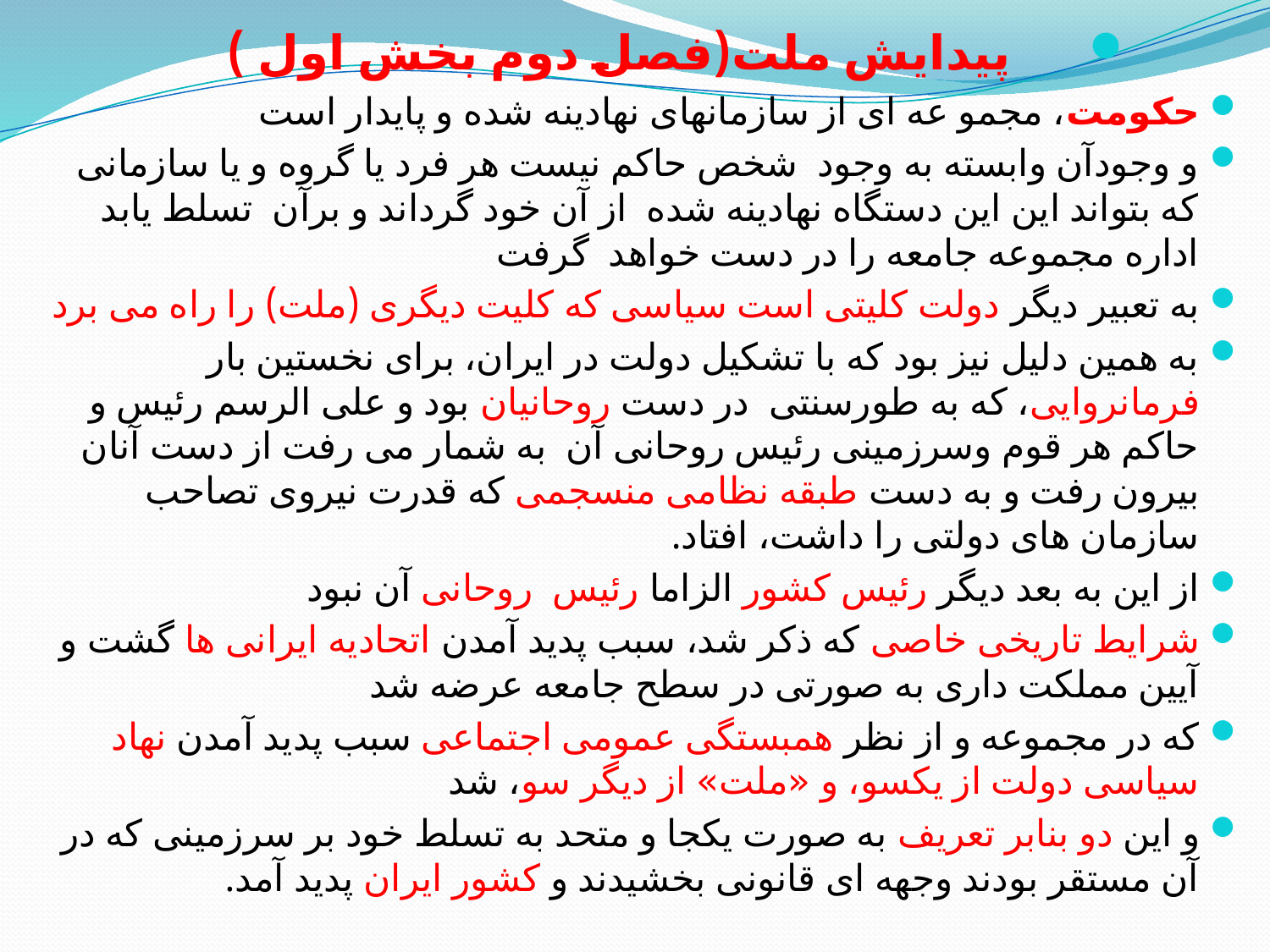

پیدایش ملت(فصل دوم بخش اول )
حکومت، مجمو عه ای از سازمانهای نهادینه شده و پایدار است
و وجودآن وابسته به وجود  شخص حاکم نیست هر فرد یا گروه و یا سازمانی که بتواند این این دستگاه نهادینه شده  از آن خود گرداند و برآن  تسلط یابد اداره مجموعه جامعه را در دست خواهد  گرفت
به تعبیر دیگر دولت کلیتی است سیاسی که کلیت دیگری (ملت) را راه می برد
به همین دلیل نیز بود که با تشکیل دولت در ایران، برای نخستین بار فرمانروایی، که به طورسنتی  در دست روحانیان بود و على الرسم رئیس و حاکم هر قوم وسرزمینی رئیس روحانی آن  به شمار می رفت از دست آنان بیرون رفت و به دست طبقه نظامی منسجمی که قدرت نیروی تصاحب سازمان های دولتی را داشت، افتاد.
از این به بعد دیگر رئیس کشور الزاما رئیس  روحانی آن نبود
شرایط تاریخی خاصی که ذکر شد، سبب پدید آمدن اتحاديه ایرانی ها گشت و آیین مملکت داری به صورتی در سطح جامعه عرضه شد
که در مجموعه و از نظر همبستگی عمومی اجتماعی سبب پدید آمدن نهاد سیاسی دولت از یکسو، و «ملت» از دیگر سو، شد
و این دو بنابر تعریف به صورت یکجا و متحد به تسلط خود بر سرزمینی که در آن مستقر بودند وجهه ای قانونی بخشیدند و کشور ایران پدید آمد.